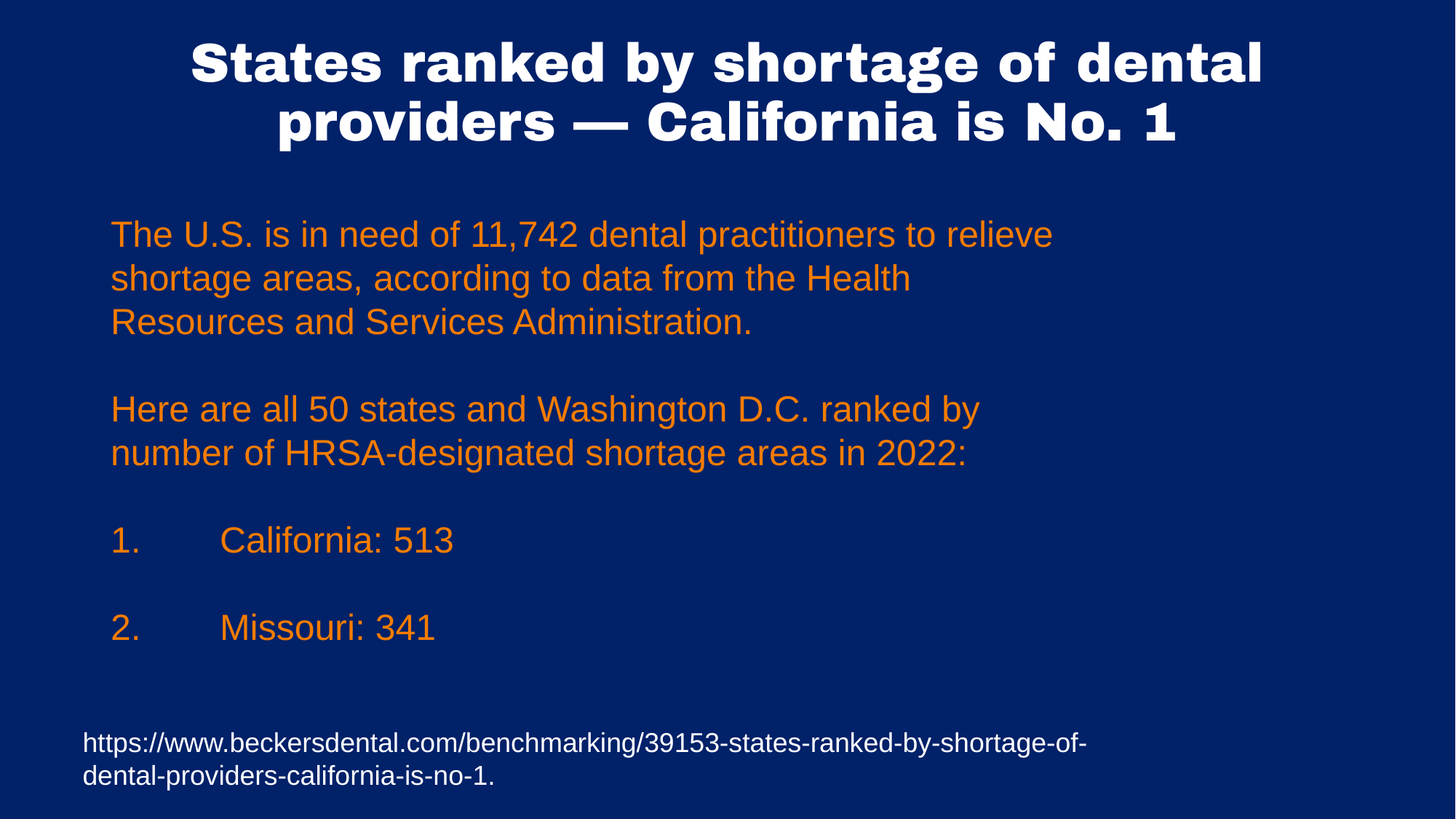

# States ranked by shortage of dental providers — California is No. 1
The U.S. is in need of 11,742 dental practitioners to relieve shortage areas, according to data from the Health Resources and Services Administration.

Here are all 50 states and Washington D.C. ranked by number of HRSA-designated shortage areas in 2022:

1.	California: 513

2.	Missouri: 341
https://www.beckersdental.com/benchmarking/39153-states-ranked-by-shortage-of-dental-providers-california-is-no-1.